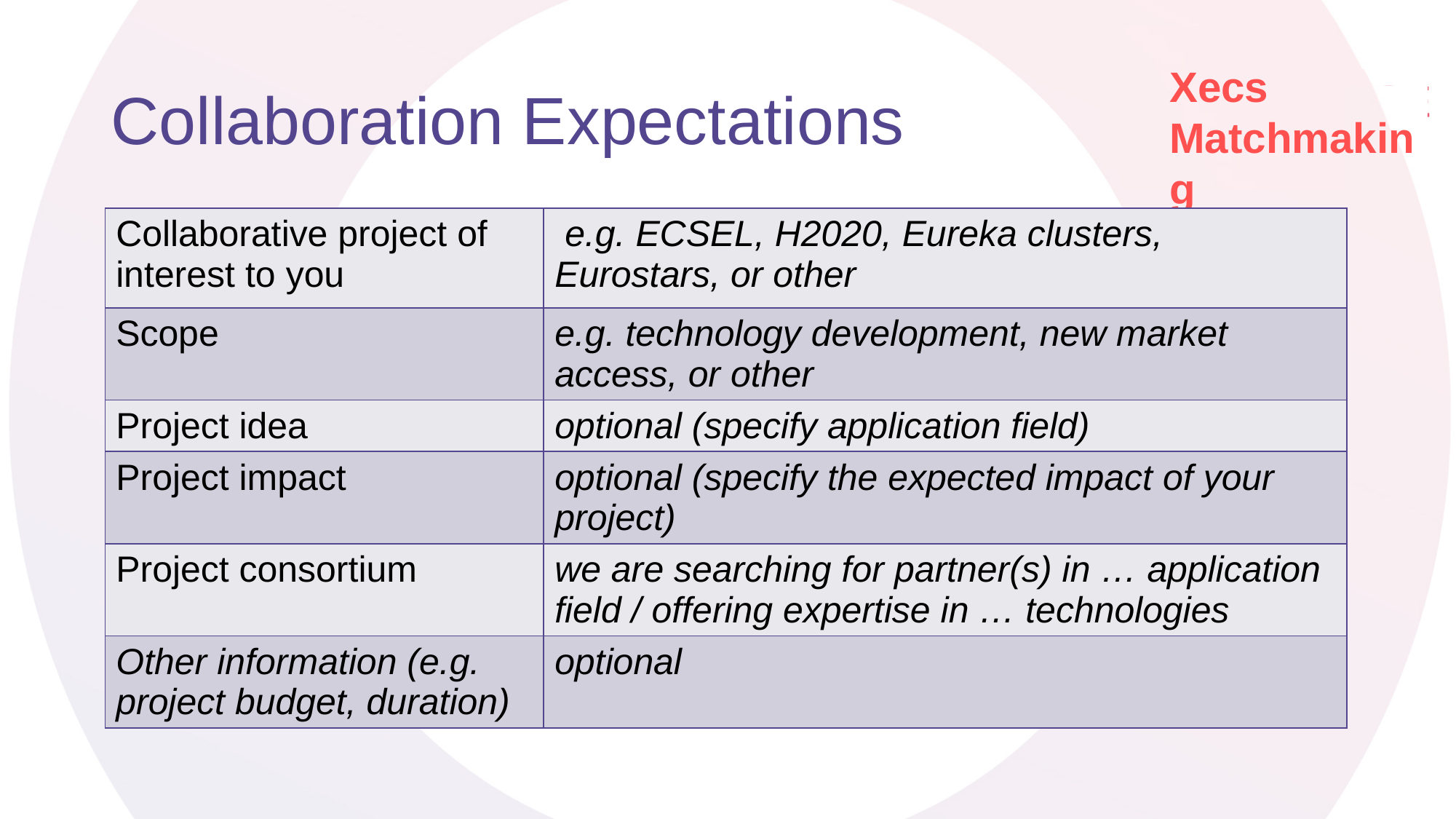

# Collaboration Expectations
| Collaborative project of interest to you | e.g. ECSEL, H2020, Eureka clusters, Eurostars, or other |
| --- | --- |
| Scope | e.g. technology development, new market access, or other |
| Project idea | optional (specify application field) |
| Project impact | optional (specify the expected impact of your project) |
| Project consortium | we are searching for partner(s) in … application field / offering expertise in … technologies |
| Other information (e.g. project budget, duration) | optional |